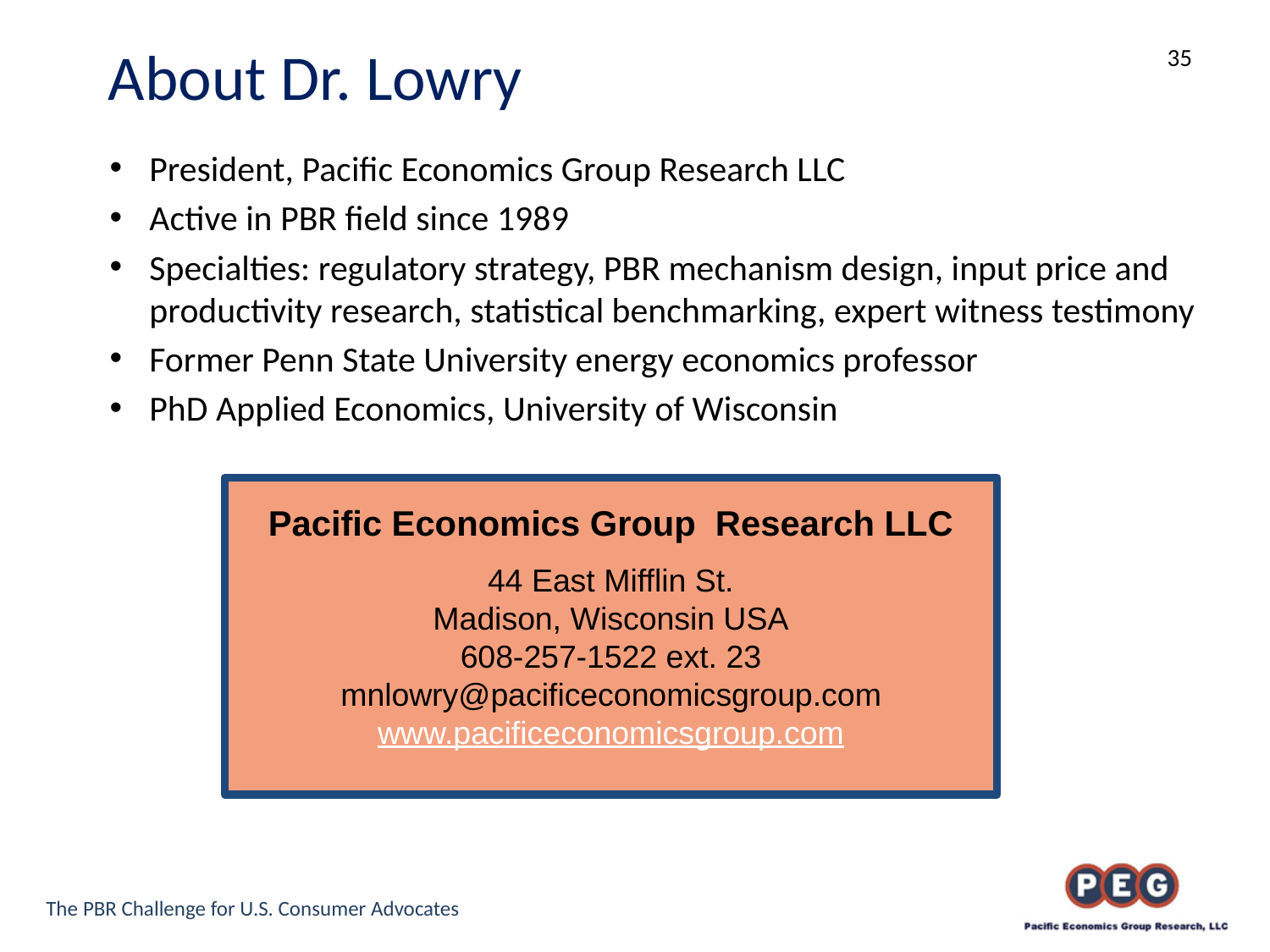

# About Dr. Lowry
President, Pacific Economics Group Research LLC
Active in PBR field since 1989
Specialties: regulatory strategy, PBR mechanism design, input price and productivity research, statistical benchmarking, expert witness testimony
Former Penn State University energy economics professor
PhD Applied Economics, University of Wisconsin

Pacific Economics Group  Research LLC

44 East Mifflin St.
Madison, Wisconsin USA
608-257-1522 ext. 23
mnlowry@pacificeconomicsgroup.com
www.pacificeconomicsgroup.com

The PBR Challenge for U.S. Consumer Advocates